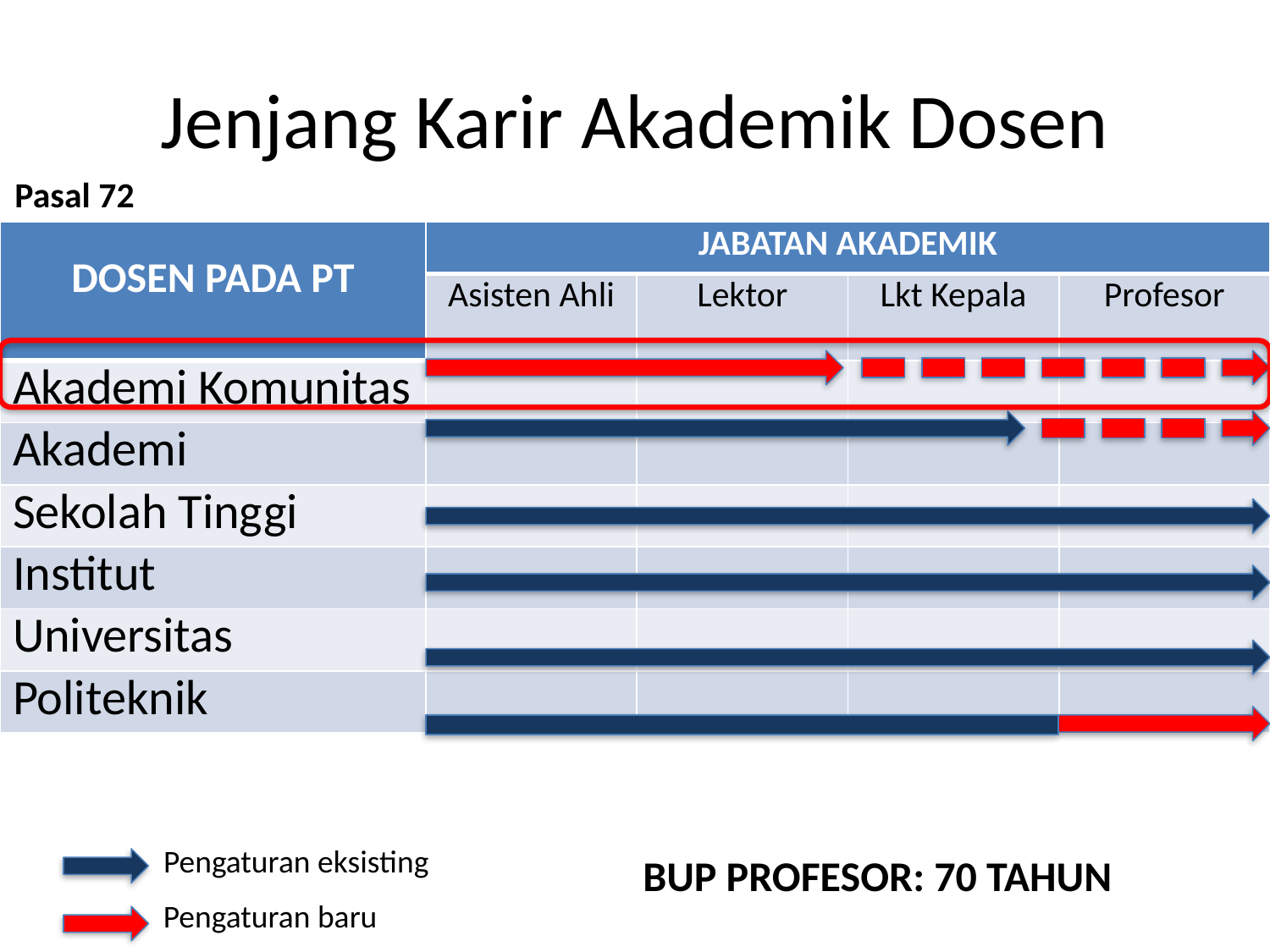

# Jenjang Karir Akademik Dosen
Pasal 72
| DOSEN PADA PT | JABATAN AKADEMIK |  |  |  |
| --- | --- | --- | --- | --- |
|  | Asisten Ahli | Lektor | Lkt Kepala | Profesor |
| Akademi Komunitas |  |  |  |  |
| Akademi |  |  |  |  |
| Sekolah Tinggi |  |  |  |  |
| Institut |  |  |  |  |
| Universitas |  |  |  |  |
| Politeknik |  |  |  |  |

Pengaturan eksisting
BUP PROFESOR: 70 TAHUN

Pengaturan baru